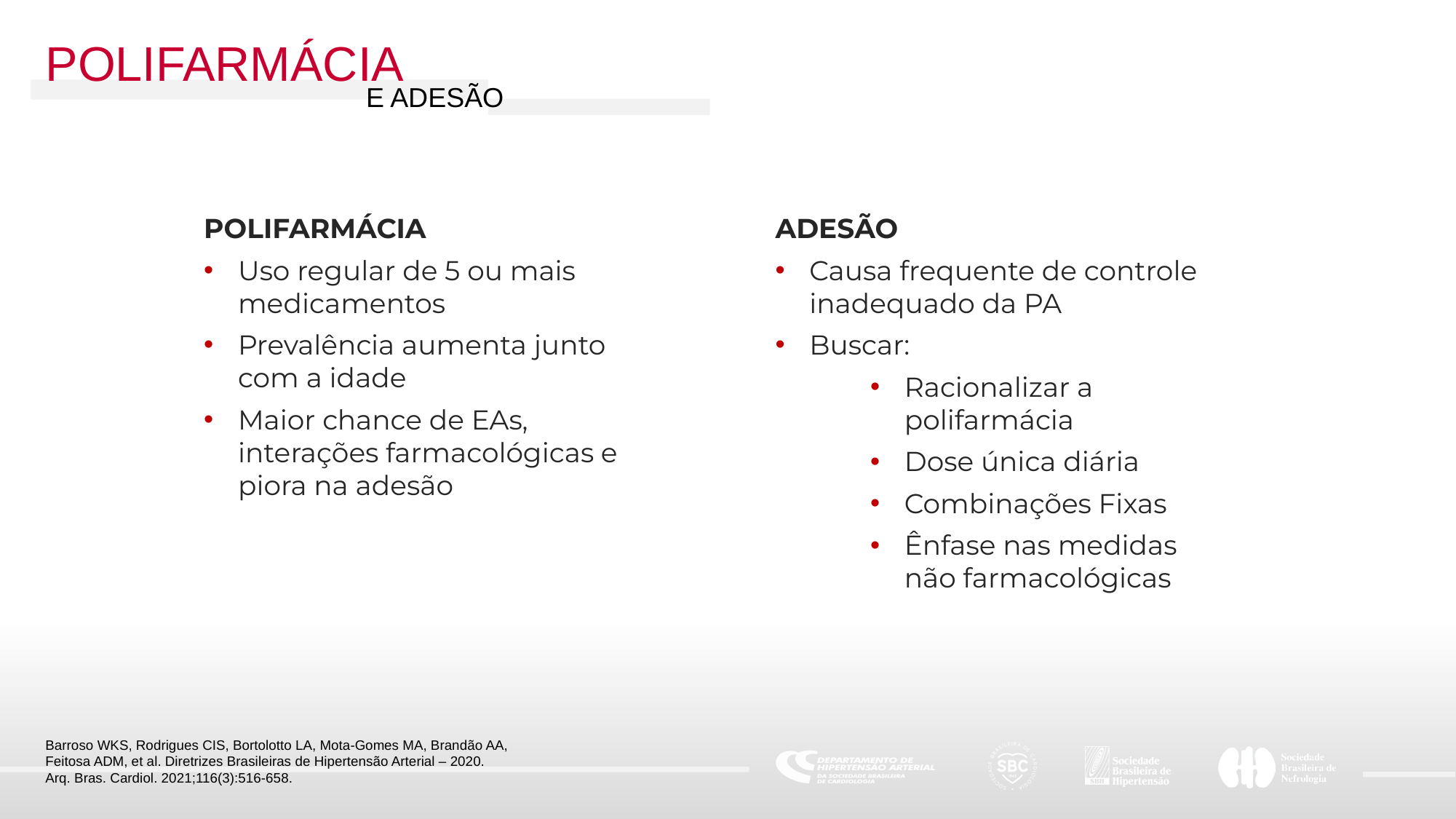

POLIFARMÁCIA
E ADESÃO
ADESÃO
Causa frequente de controle inadequado da PA
Buscar:
Racionalizar a polifarmácia
Dose única diária
Combinações Fixas
Ênfase nas medidas não farmacológicas
POLIFARMÁCIA
Uso regular de 5 ou mais medicamentos
Prevalência aumenta junto com a idade
Maior chance de EAs, interações farmacológicas e piora na adesão
Barroso WKS, Rodrigues CIS, Bortolotto LA, Mota-Gomes MA, Brandão AA,
Feitosa ADM, et al. Diretrizes Brasileiras de Hipertensão Arterial – 2020.
Arq. Bras. Cardiol. 2021;116(3):516-658.